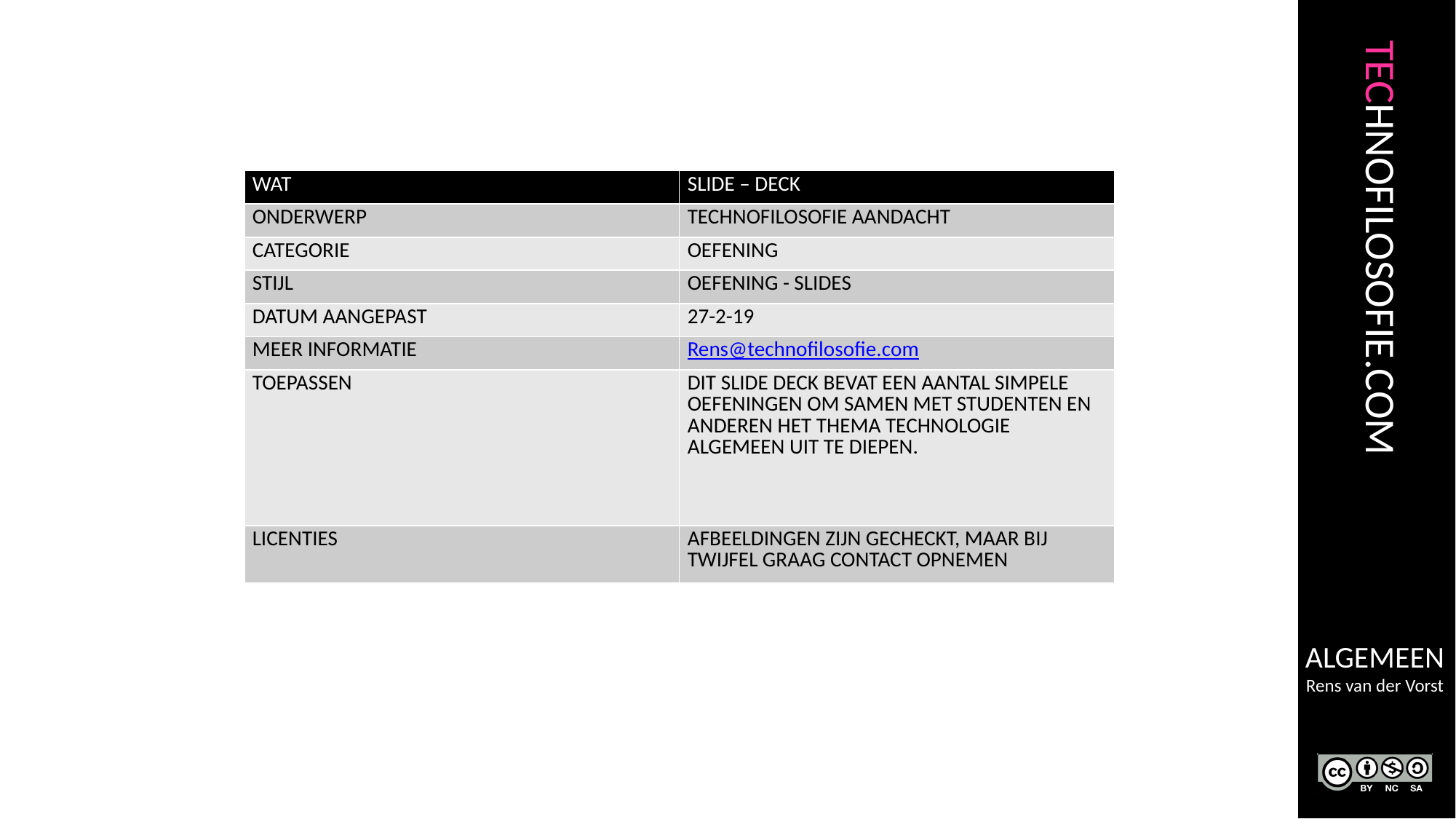

| WAT | SLIDE – DECK |
| --- | --- |
| ONDERWERP | TECHNOFILOSOFIE AANDACHT |
| CATEGORIE | OEFENING |
| STIJL | OEFENING - SLIDES |
| DATUM AANGEPAST | 27-2-19 |
| MEER INFORMATIE | Rens@technofilosofie.com |
| TOEPASSEN | DIT SLIDE DECK BEVAT EEN AANTAL SIMPELE OEFENINGEN OM SAMEN MET STUDENTEN EN ANDEREN HET THEMA TECHNOLOGIE ALGEMEEN UIT TE DIEPEN. |
| LICENTIES | AFBEELDINGEN ZIJN GECHECKT, MAAR BIJ TWIJFEL GRAAG CONTACT OPNEMEN |